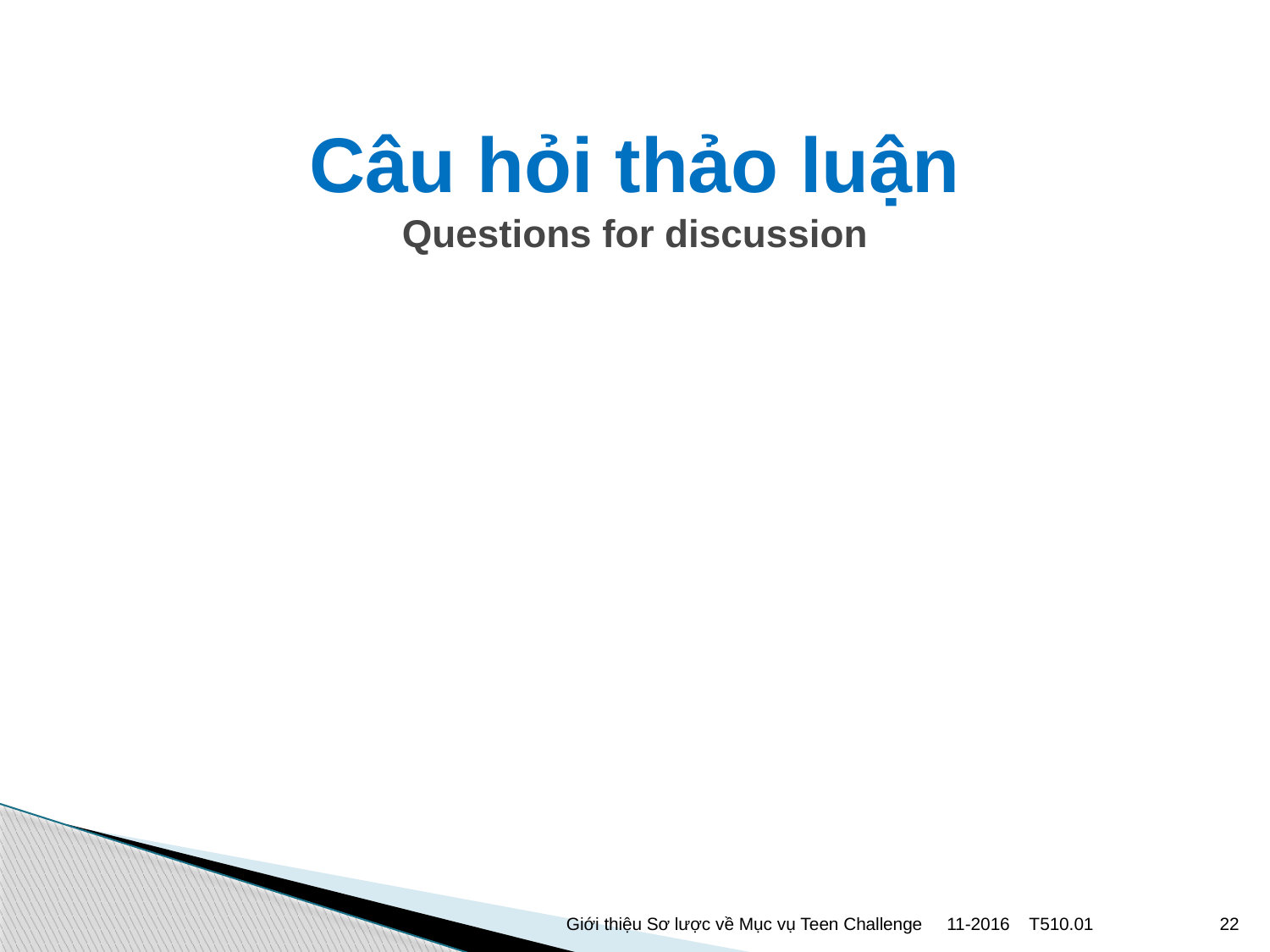

# Câu hỏi thảo luận Questions for discussion
Giới thiệu Sơ lược về Mục vụ Teen Challenge
11-2016    T510.01
22